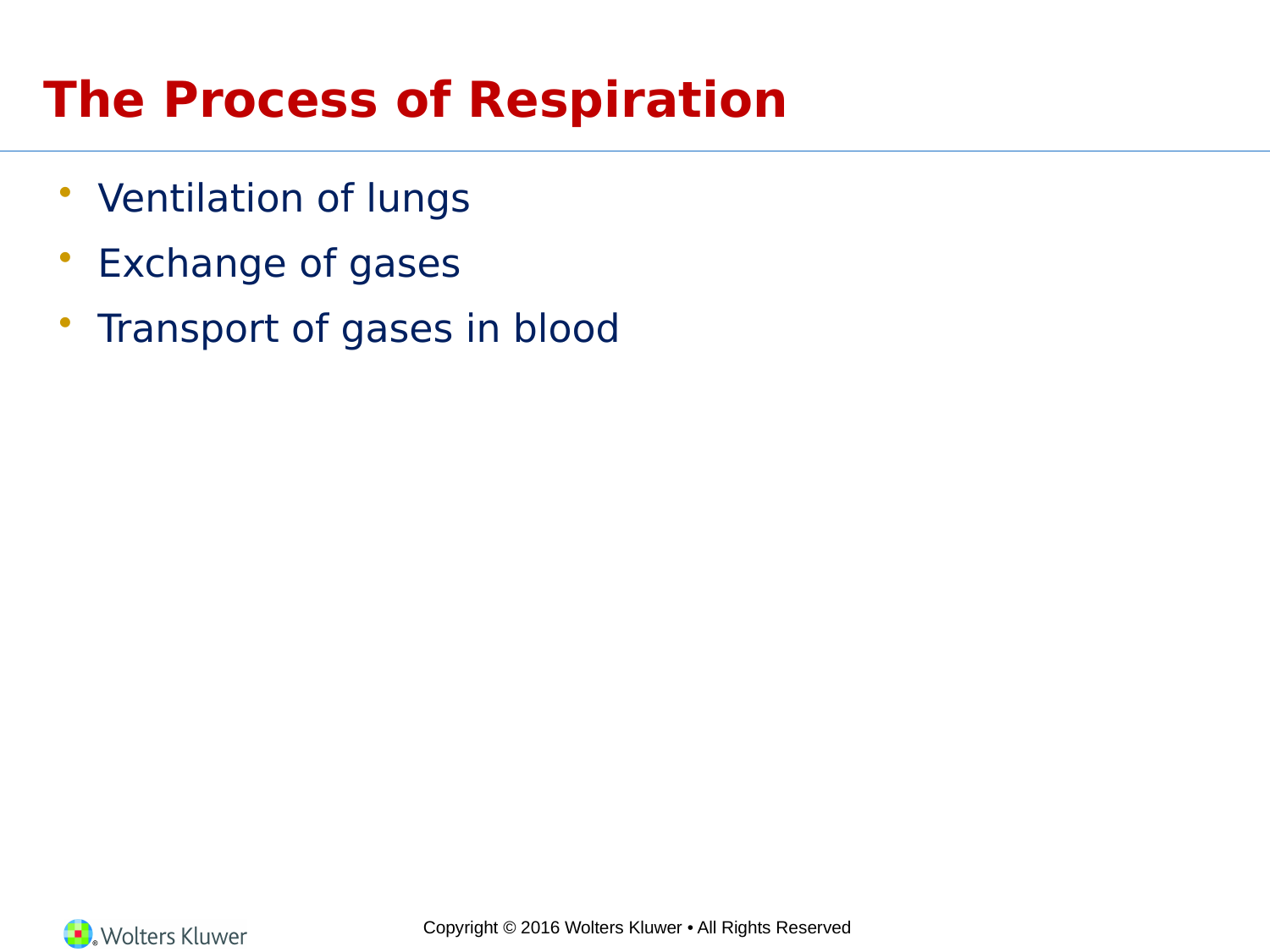

# The Process of Respiration
Ventilation of lungs
Exchange of gases
Transport of gases in blood